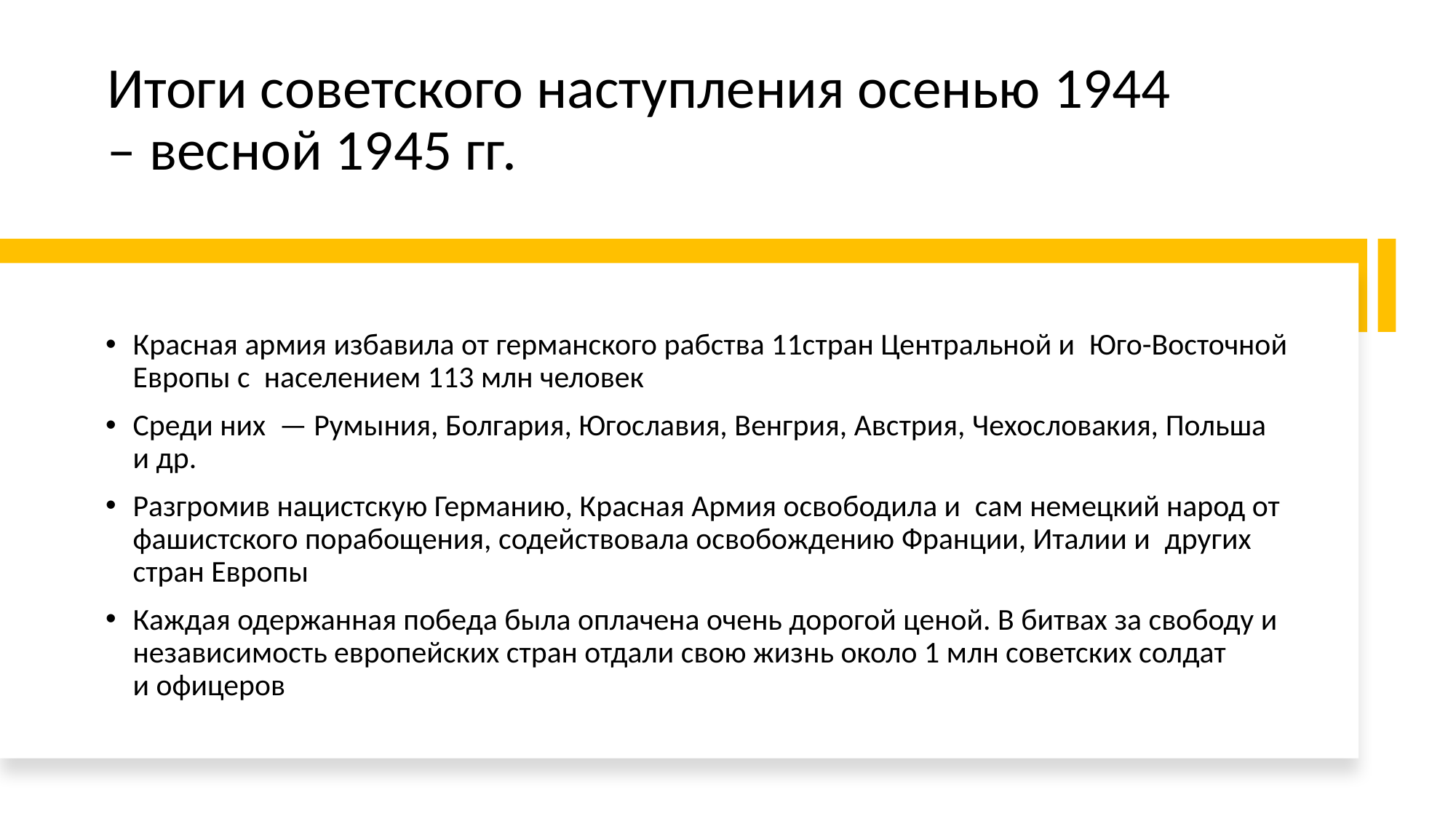

# Итоги советского наступления осенью 1944 – весной 1945 гг.

Красная армия избавила от германского рабства 11стран Центральной и  Юго-Восточной Европы с  населением 113 млн человек
Среди них  — Румыния, Болгария, Югославия, Венгрия, Австрия, Чехословакия, Польша и др.
Разгромив нацистскую Германию, Красная Армия освободила и  сам немецкий народ от фашистского порабощения, содействовала освобождению Франции, Италии и  других стран Европы
Каждая одержанная победа была оплачена очень дорогой ценой. В битвах за свободу и  независимость европейских стран отдали свою жизнь около 1 млн советских солдат и офицеров